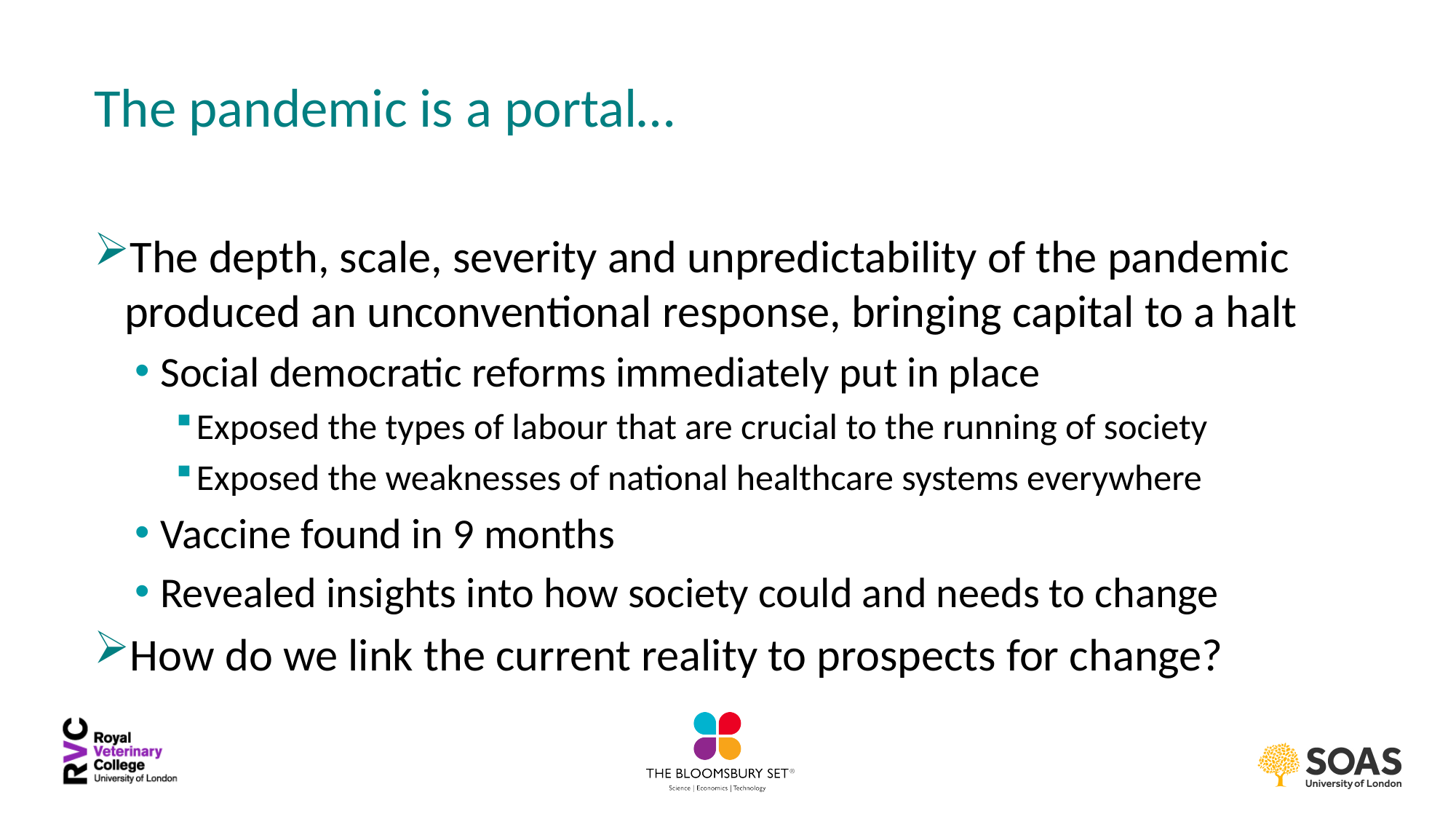

# The pandemic is a portal…
The depth, scale, severity and unpredictability of the pandemic produced an unconventional response, bringing capital to a halt
Social democratic reforms immediately put in place
Exposed the types of labour that are crucial to the running of society
Exposed the weaknesses of national healthcare systems everywhere
Vaccine found in 9 months
Revealed insights into how society could and needs to change
How do we link the current reality to prospects for change?